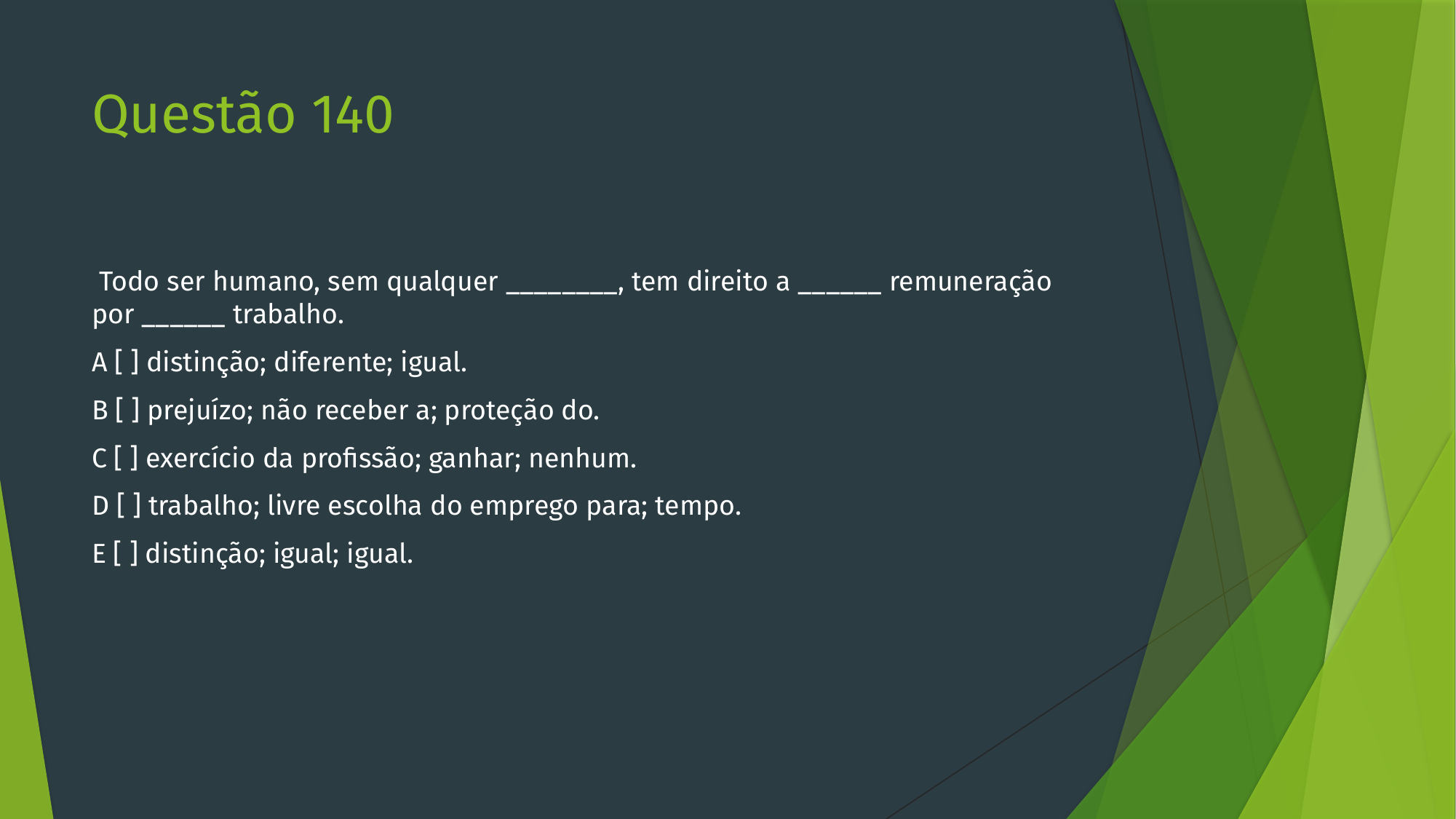

# Questão 140
 Todo ser humano, sem qualquer ________, tem direito a ______ remuneração por ______ trabalho.
A [ ] distinção; diferente; igual.
B [ ] prejuízo; não receber a; proteção do.
C [ ] exercício da profissão; ganhar; nenhum.
D [ ] trabalho; livre escolha do emprego para; tempo.
E [ ] distinção; igual; igual.